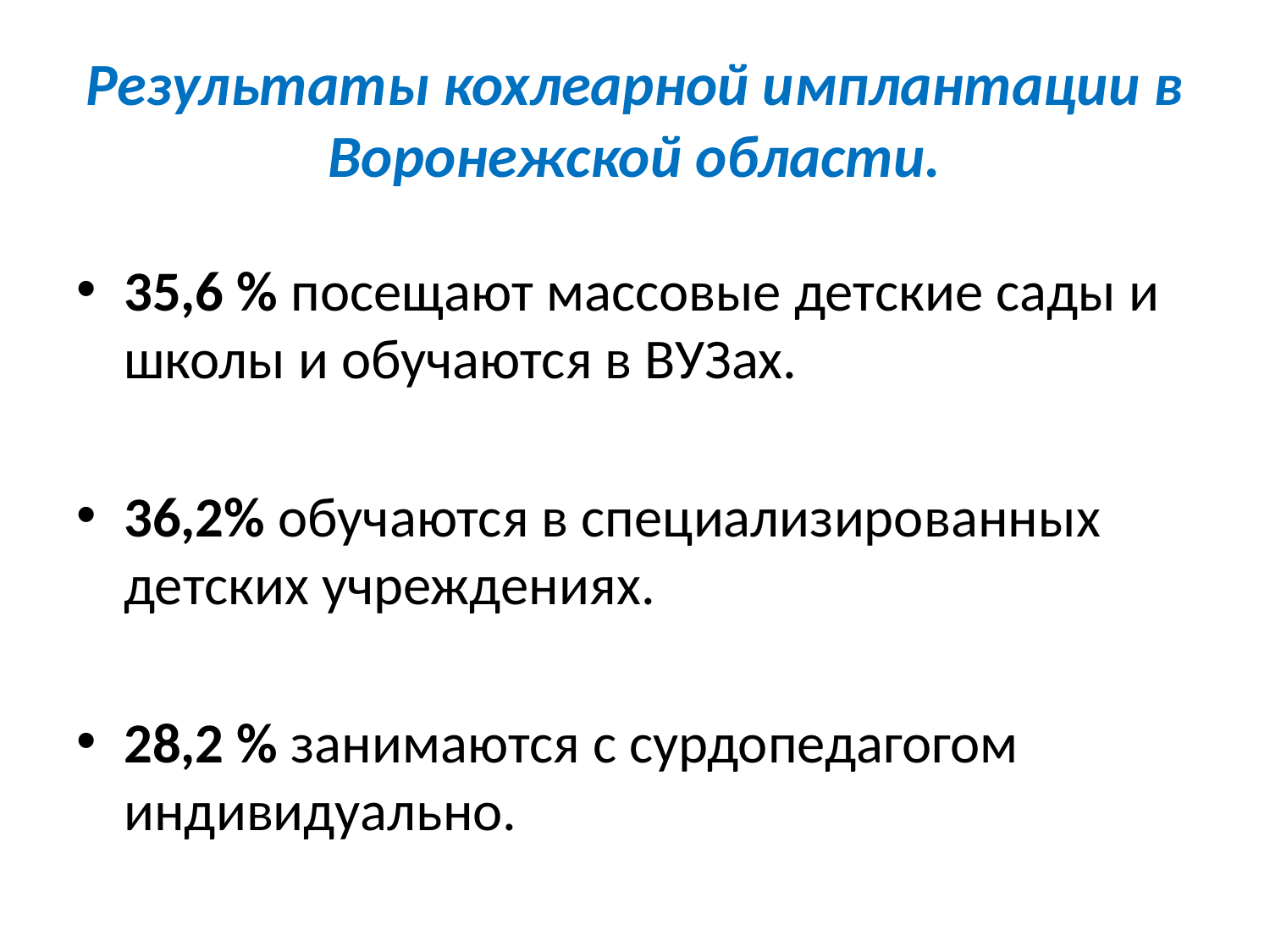

# Результаты кохлеарной имплантации в Воронежской области.
35,6 % посещают массовые детские сады и школы и обучаются в ВУЗах.

36,2% обучаются в специализированных детских учреждениях.

28,2 % занимаются с сурдопедагогом индивидуально.